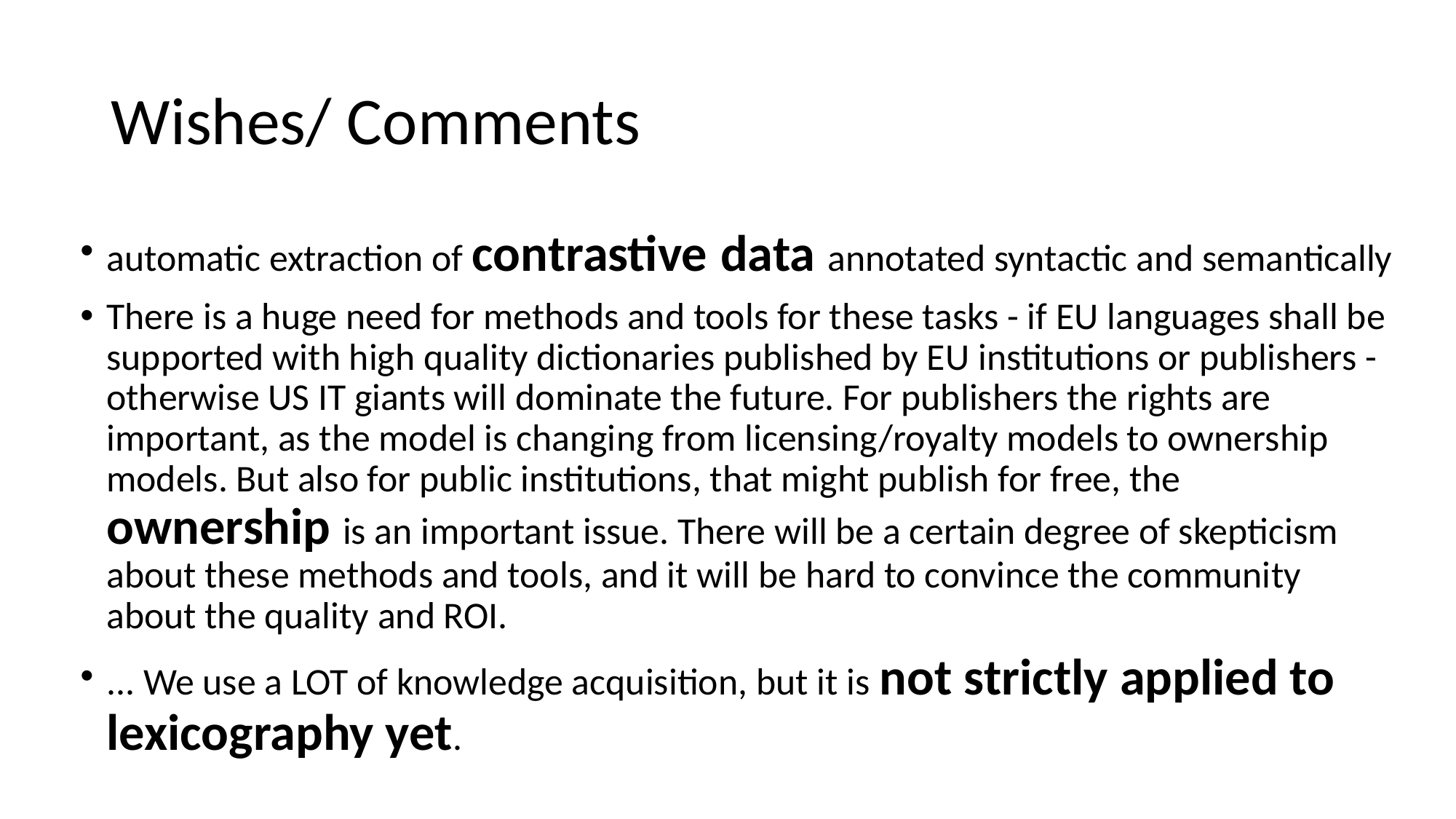

# Wishes/ Comments
automatic extraction of contrastive data annotated syntactic and semantically
There is a huge need for methods and tools for these tasks - if EU languages shall be supported with high quality dictionaries published by EU institutions or publishers - otherwise US IT giants will dominate the future. For publishers the rights are important, as the model is changing from licensing/royalty models to ownership models. But also for public institutions, that might publish for free, the ownership is an important issue. There will be a certain degree of skepticism about these methods and tools, and it will be hard to convince the community about the quality and ROI.
... We use a LOT of knowledge acquisition, but it is not strictly applied to lexicography yet.